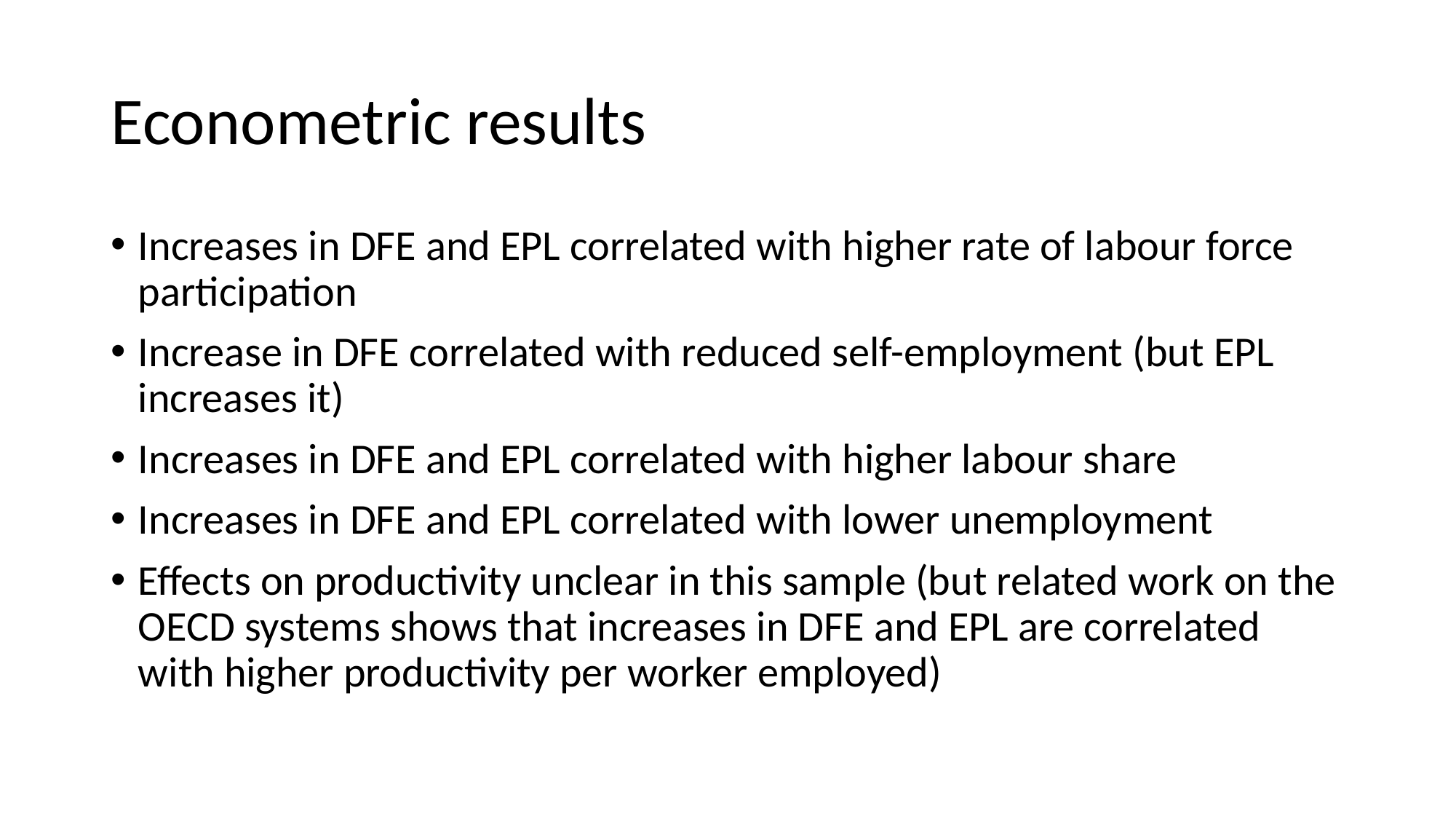

# Econometric results
Increases in DFE and EPL correlated with higher rate of labour force  participation
Increase in DFE correlated with reduced self-employment (but EPL increases it)
Increases in DFE and EPL correlated with higher labour share
Increases in DFE and EPL correlated with lower unemployment
Effects on productivity unclear in this sample (but related work on the OECD systems shows that increases in DFE and EPL are correlated with higher productivity per worker employed)